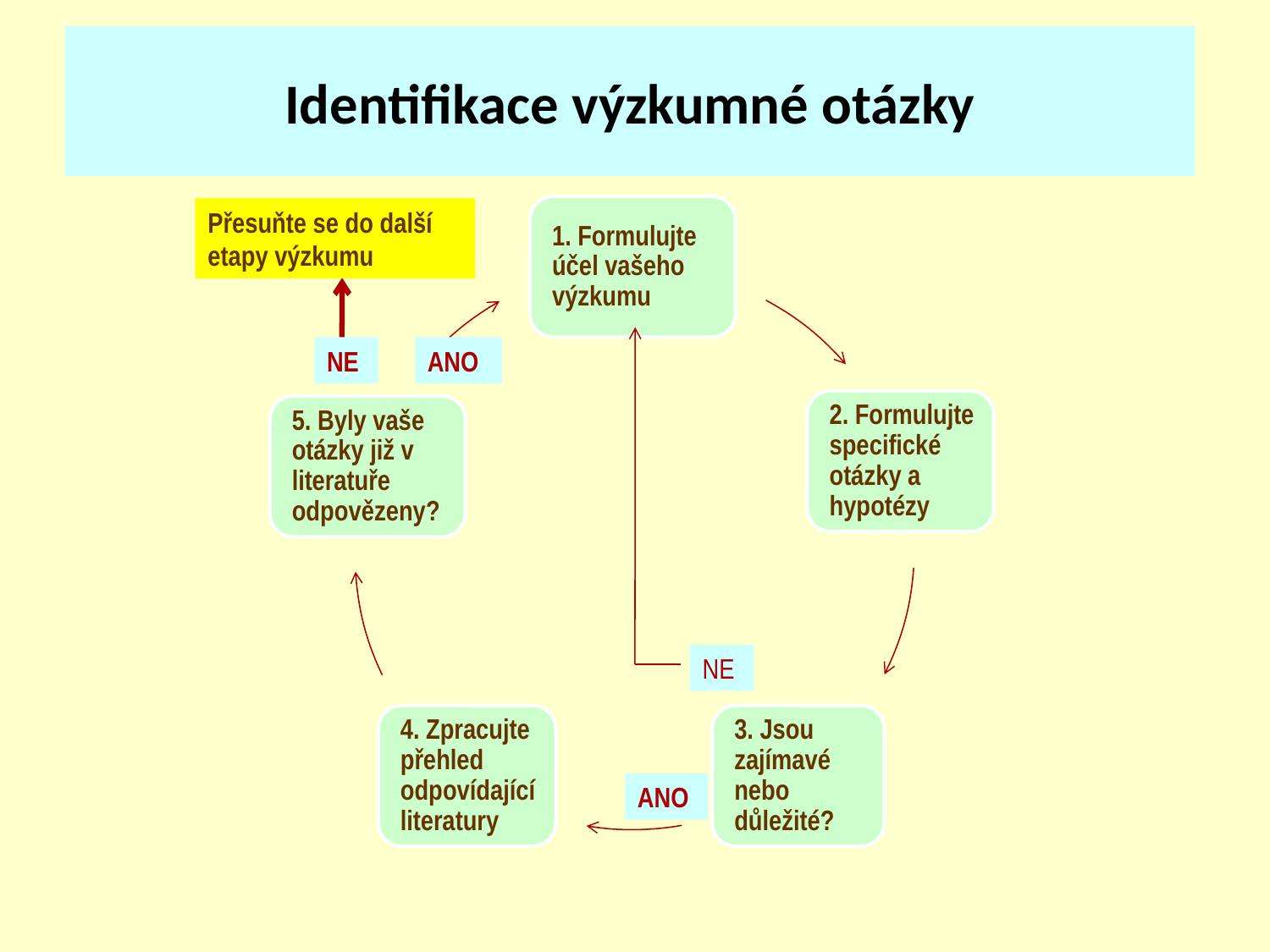

# Identifikace výzkumné otázky
1. Formulujte účel vašeho výzkumu
2. Formulujte specifické otázky a hypotézy
3. Jsou zajímavé nebo důležité?
4. Zpracujte přehled odpovídající literatury
5. Byly vaše otázky již v literatuře odpovězeny?
Přesuňte se do další etapy výzkumu
NE
ANO
NE
ANO